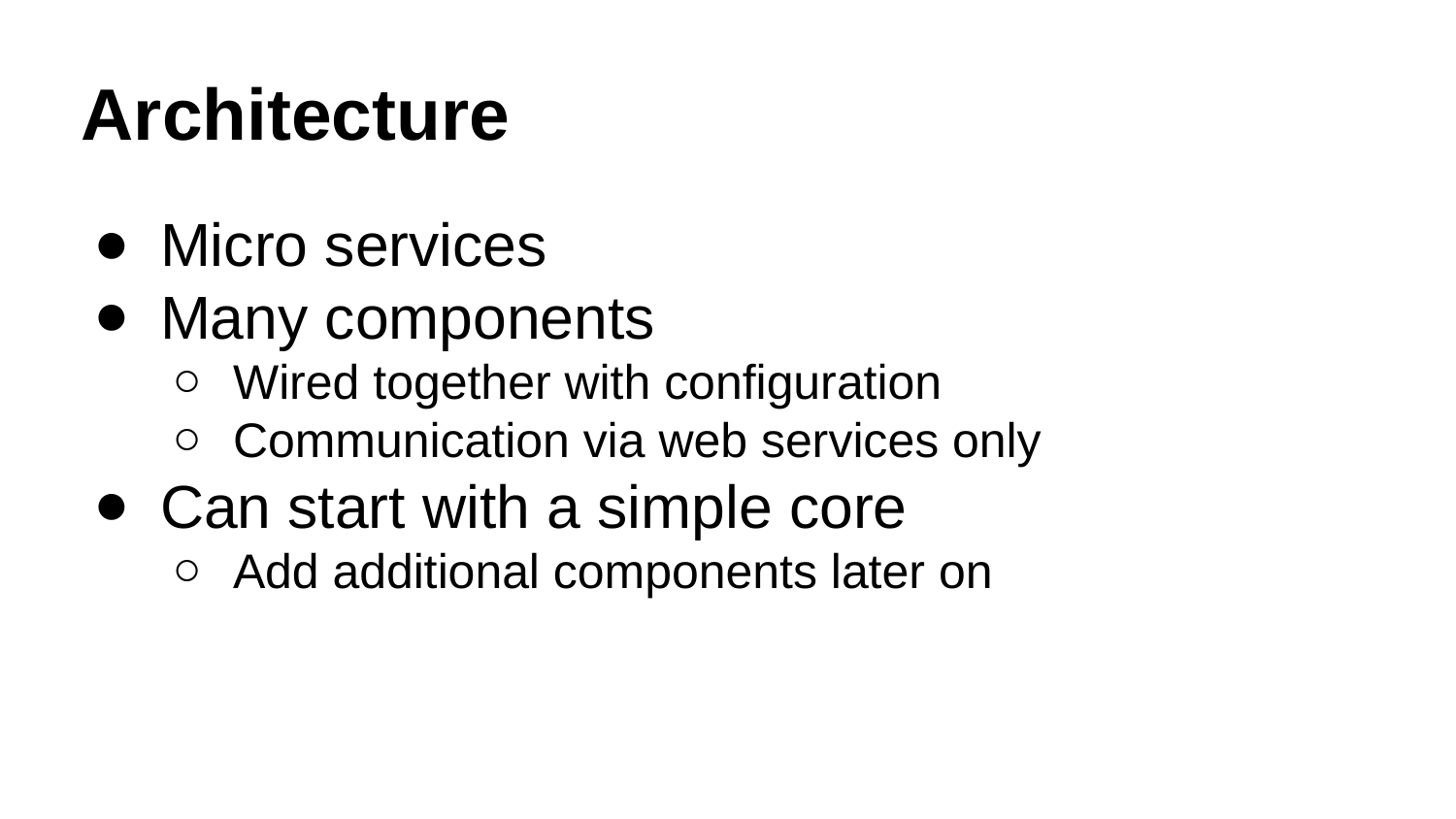

# Architecture
Micro services
Many components
Wired together with configuration
Communication via web services only
Can start with a simple core
Add additional components later on